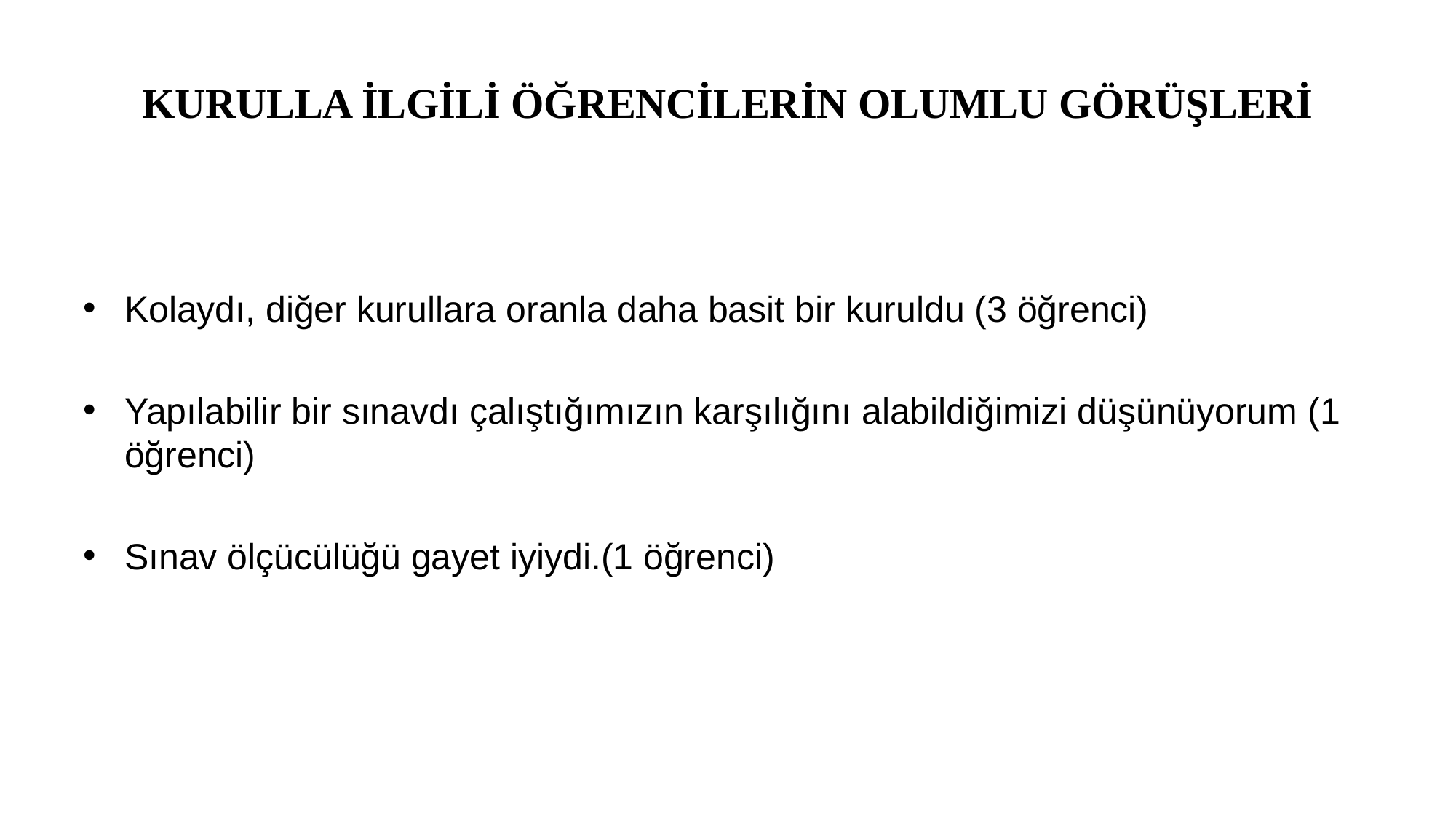

# KURULLA İLGİLİ ÖĞRENCİLERİN OLUMLU GÖRÜŞLERİ

Kolaydı, diğer kurullara oranla daha basit bir kuruldu (3 öğrenci)

Yapılabilir bir sınavdı çalıştığımızın karşılığını alabildiğimizi düşünüyorum (1 öğrenci)

Sınav ölçücülüğü gayet iyiydi.(1 öğrenci)